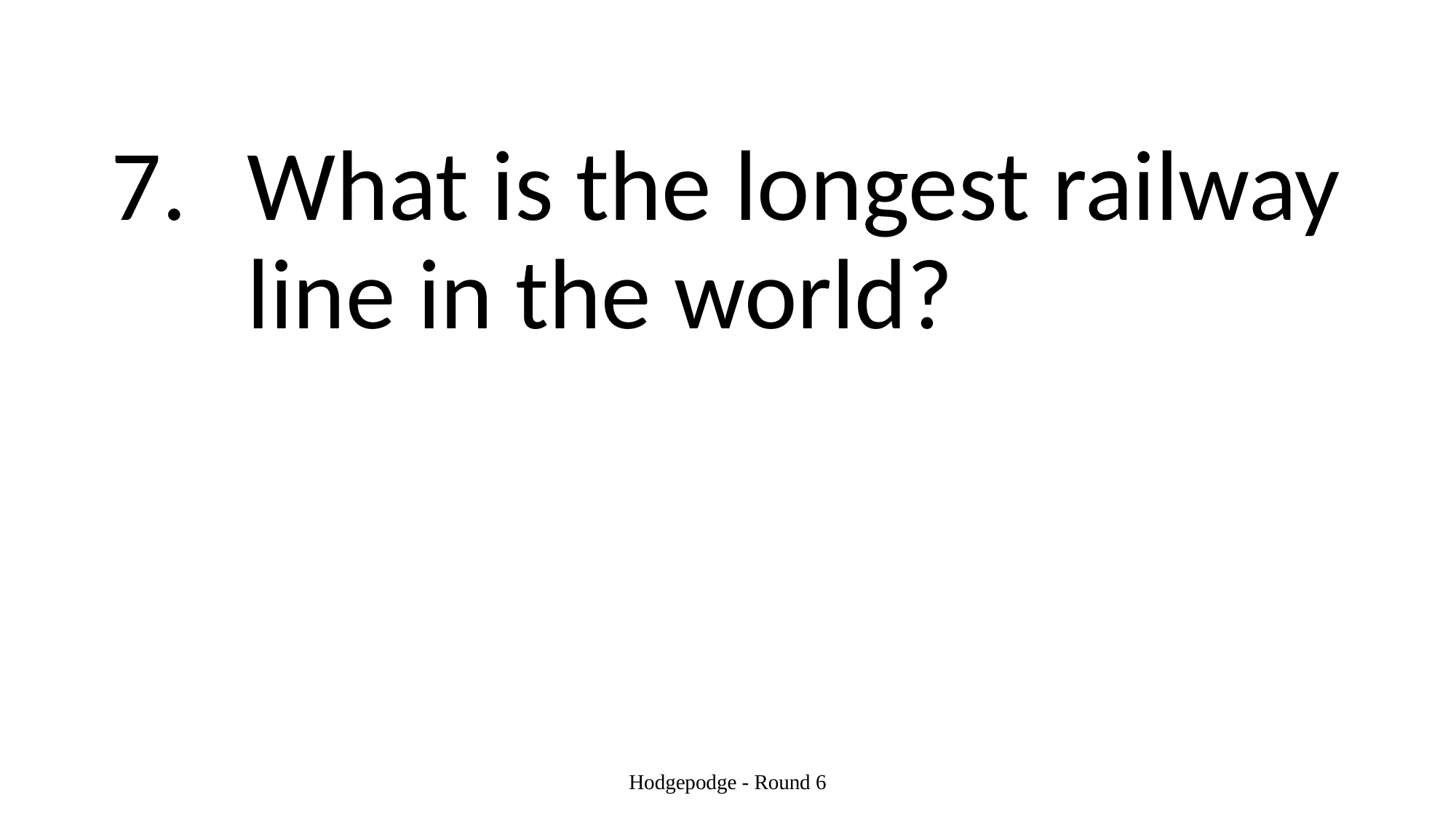

#
What is the longest railway line in the world?
Hodgepodge - Round 6